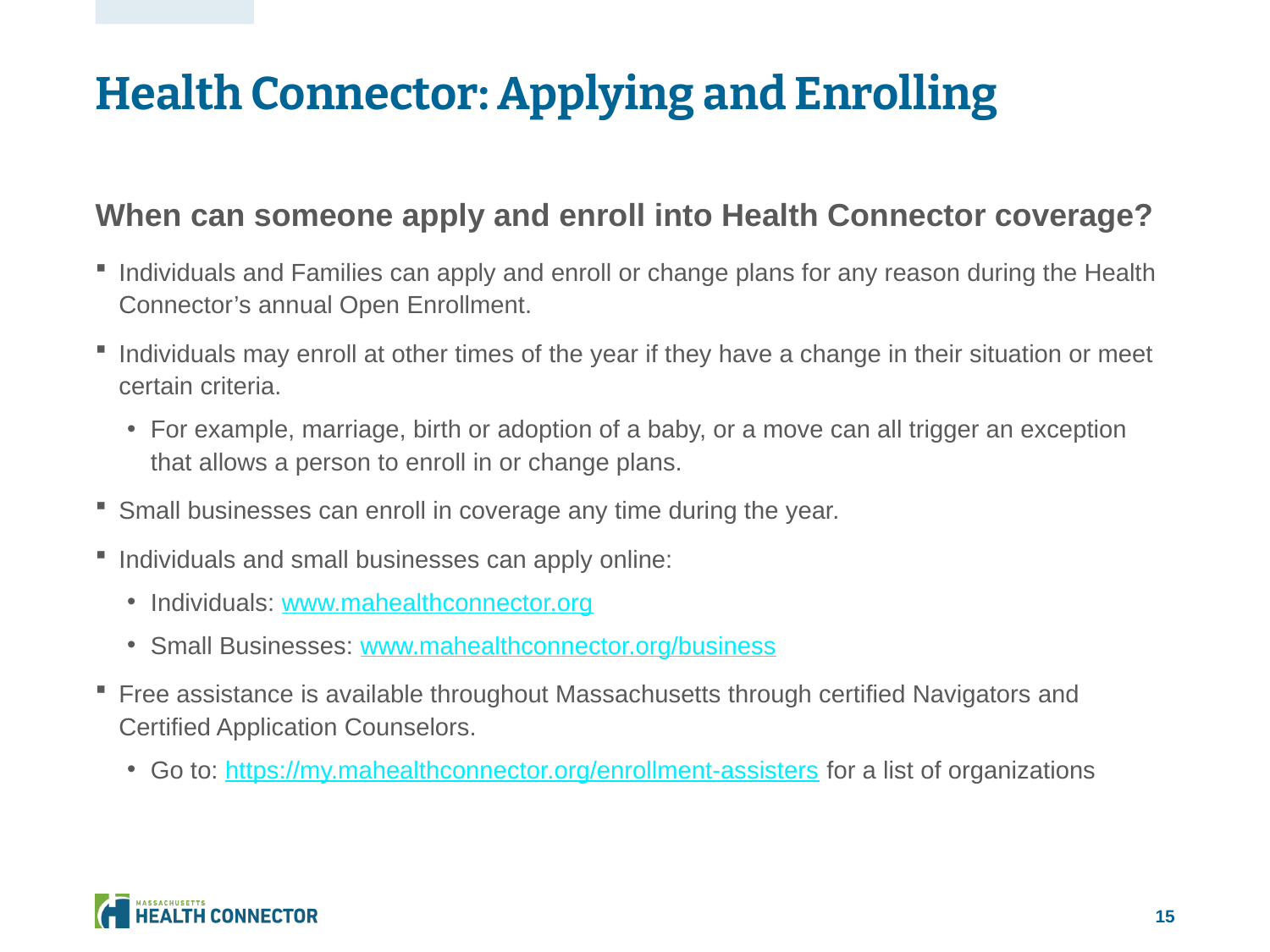

# Health Connector: Applying and Enrolling
When can someone apply and enroll into Health Connector coverage?
Individuals and Families can apply and enroll or change plans for any reason during the Health Connector’s annual Open Enrollment.
Individuals may enroll at other times of the year if they have a change in their situation or meet certain criteria.
For example, marriage, birth or adoption of a baby, or a move can all trigger an exception that allows a person to enroll in or change plans.
Small businesses can enroll in coverage any time during the year.
Individuals and small businesses can apply online:
Individuals: www.mahealthconnector.org
Small Businesses: www.mahealthconnector.org/business
Free assistance is available throughout Massachusetts through certified Navigators and Certified Application Counselors.
Go to: https://my.mahealthconnector.org/enrollment-assisters for a list of organizations

15